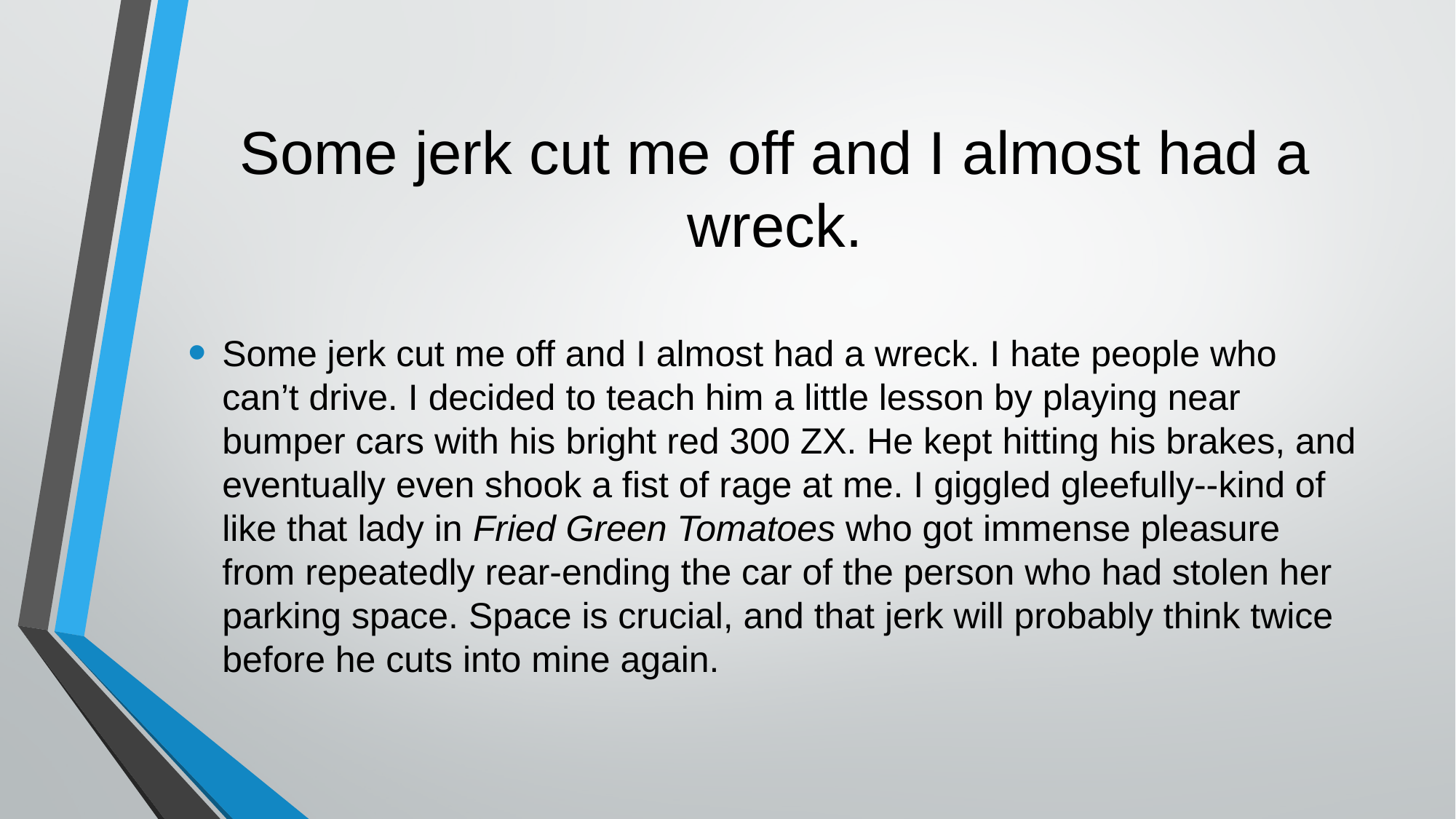

# Some jerk cut me off and I almost had a wreck.
Some jerk cut me off and I almost had a wreck. I hate people who can’t drive. I decided to teach him a little lesson by playing near bumper cars with his bright red 300 ZX. He kept hitting his brakes, and eventually even shook a fist of rage at me. I giggled gleefully--kind of like that lady in Fried Green Tomatoes who got immense pleasure from repeatedly rear-ending the car of the person who had stolen her parking space. Space is crucial, and that jerk will probably think twice before he cuts into mine again.